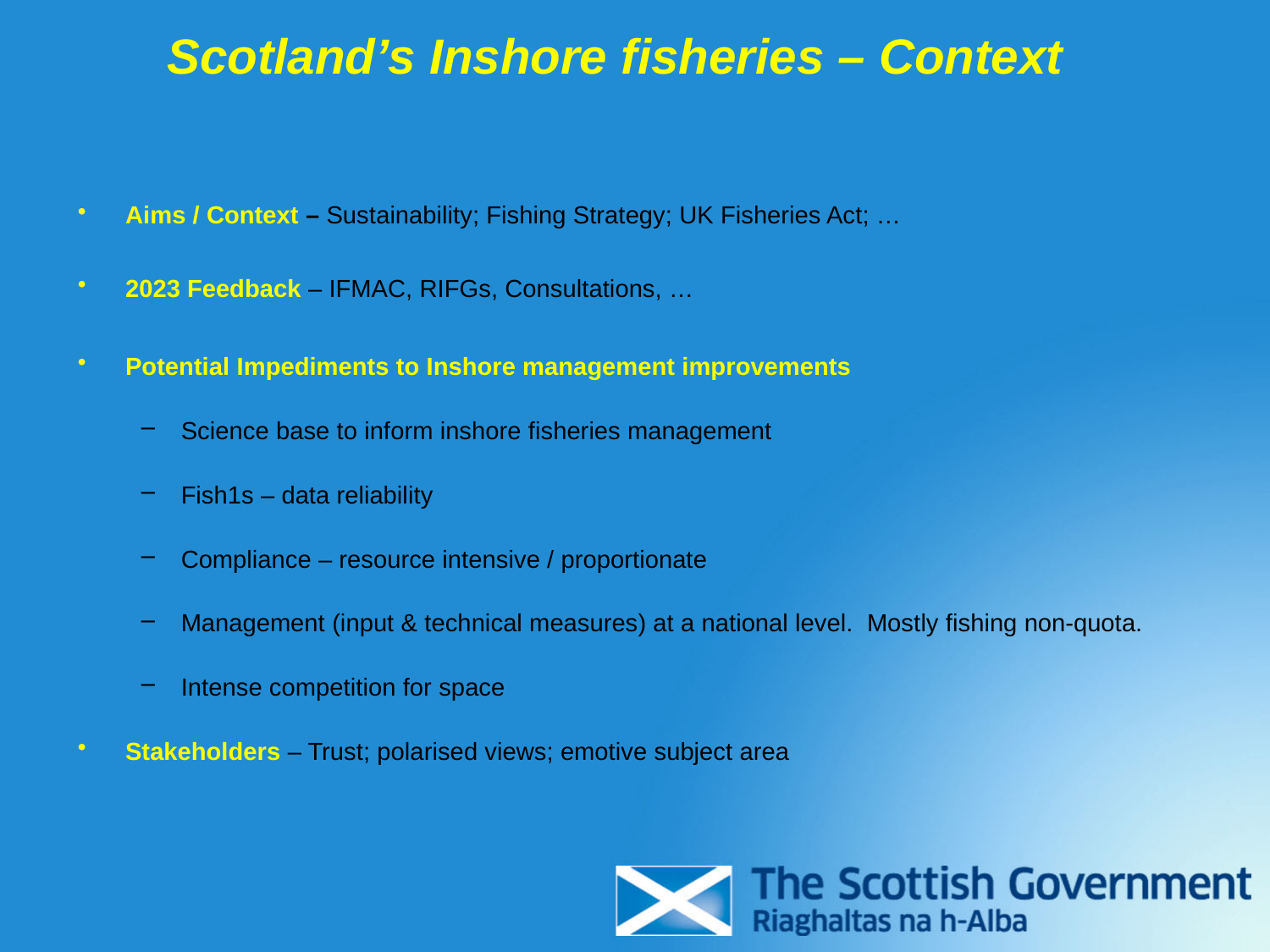

# Scotland’s Inshore fisheries – Context
Aims / Context – Sustainability; Fishing Strategy; UK Fisheries Act; …
2023 Feedback – IFMAC, RIFGs, Consultations, …
Potential Impediments to Inshore management improvements
Science base to inform inshore fisheries management
Fish1s – data reliability
Compliance – resource intensive / proportionate
Management (input & technical measures) at a national level.  Mostly fishing non-quota.
Intense competition for space
Stakeholders – Trust; polarised views; emotive subject area